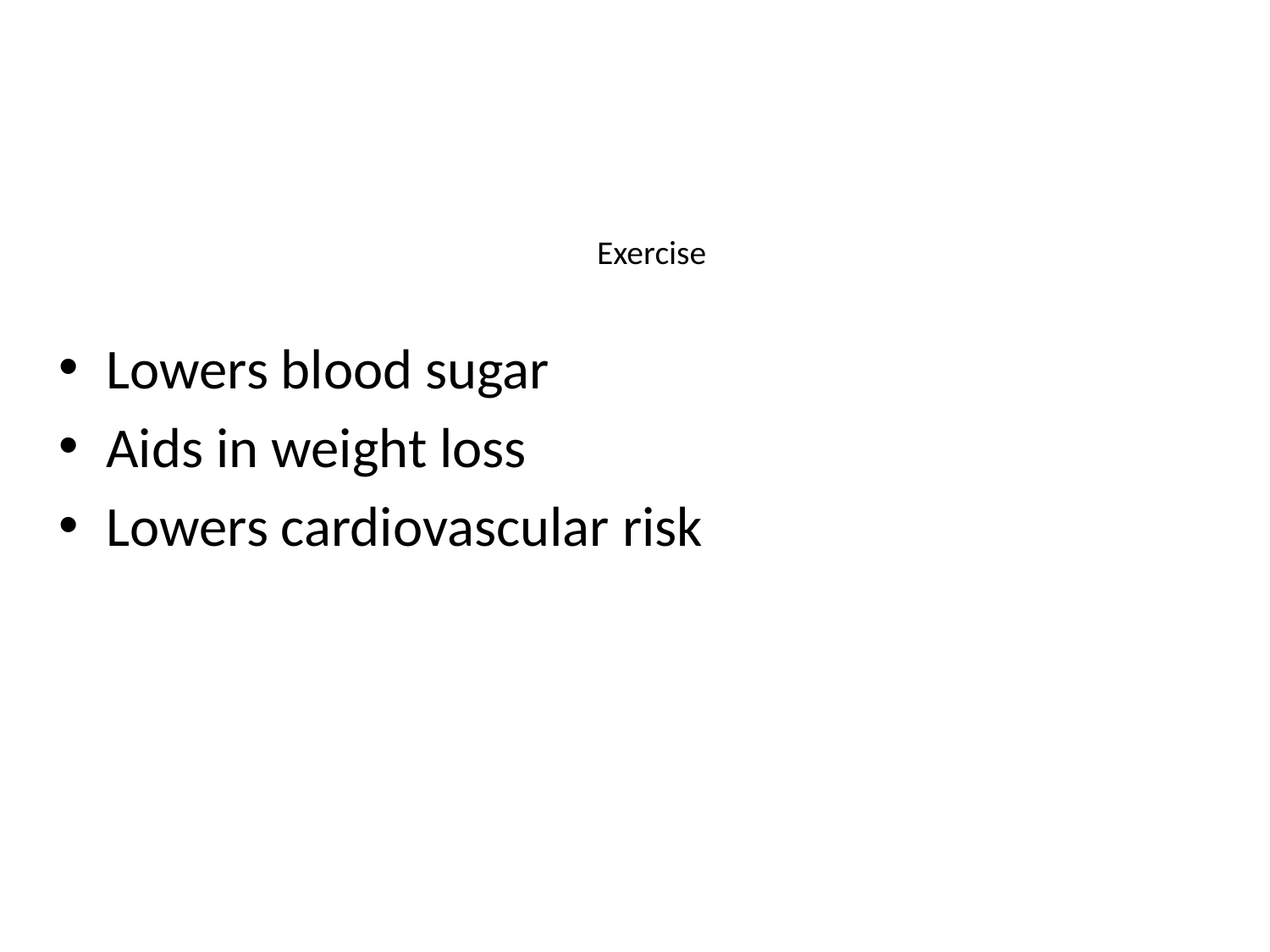

# Exercise
Lowers blood sugar
Aids in weight loss
Lowers cardiovascular risk